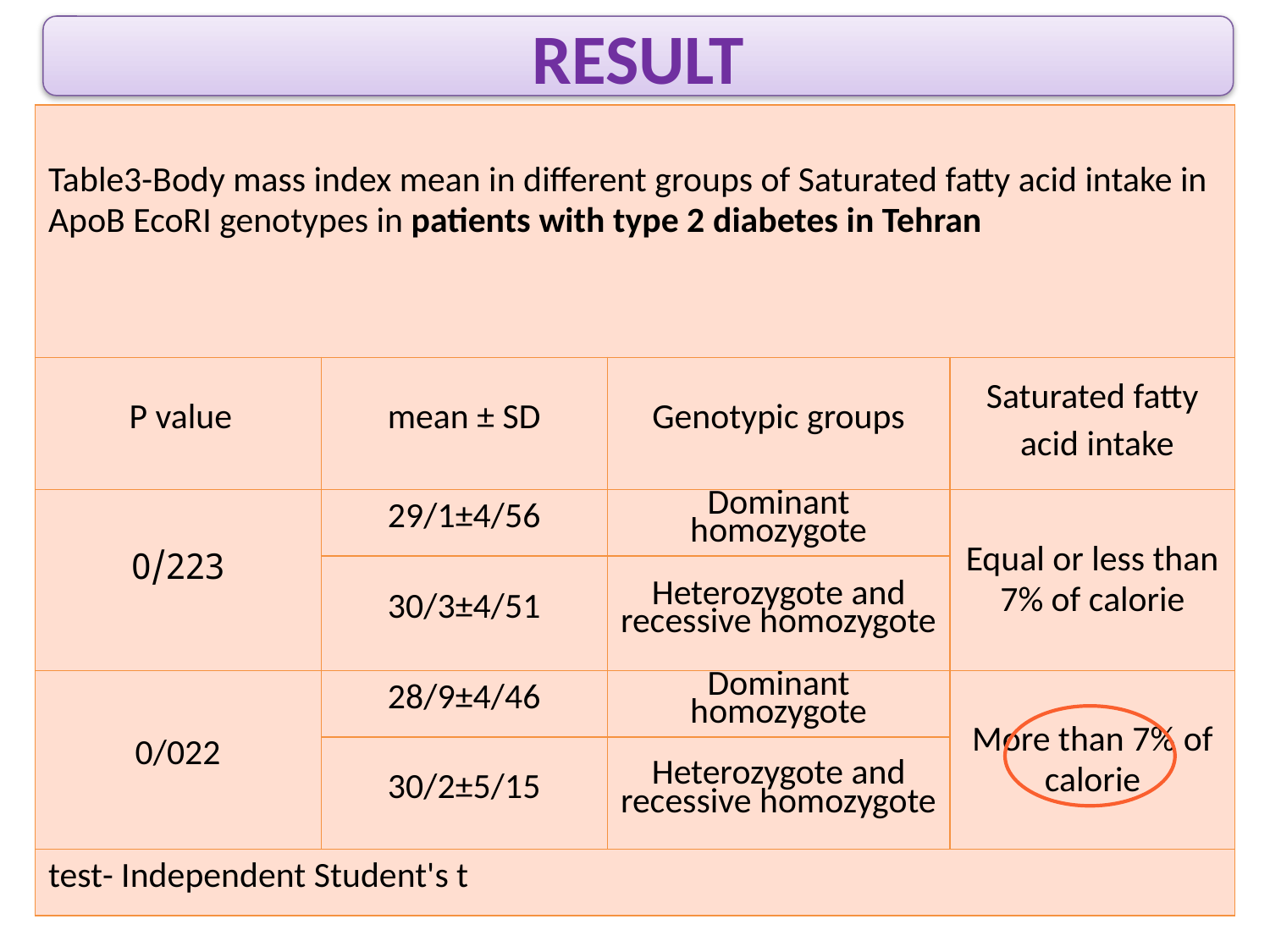

Result
| Table3-Body mass index mean in different groups of Saturated fatty acid intake in Apo­B EcoRI genotypes in patients with type 2 diabetes in Tehran |  |  |  |
| --- | --- | --- | --- |
| P value | mean ± SD | Genotypic groups | Saturated fatty acid intake |
| 0/223 | 29/1±4/56 | Dominant homozygote | Equal or less than 7% of calorie |
|  | 30/3±4/51 | Heterozygote and recessive homozygote |  |
| 0/022 | 28/9±4/46 | Dominant homozygote | More than 7% of calorie |
|  | 30/2±5/15 | Heterozygote and recessive homozygote |  |
| test- Independent Student's t |  |  |  |